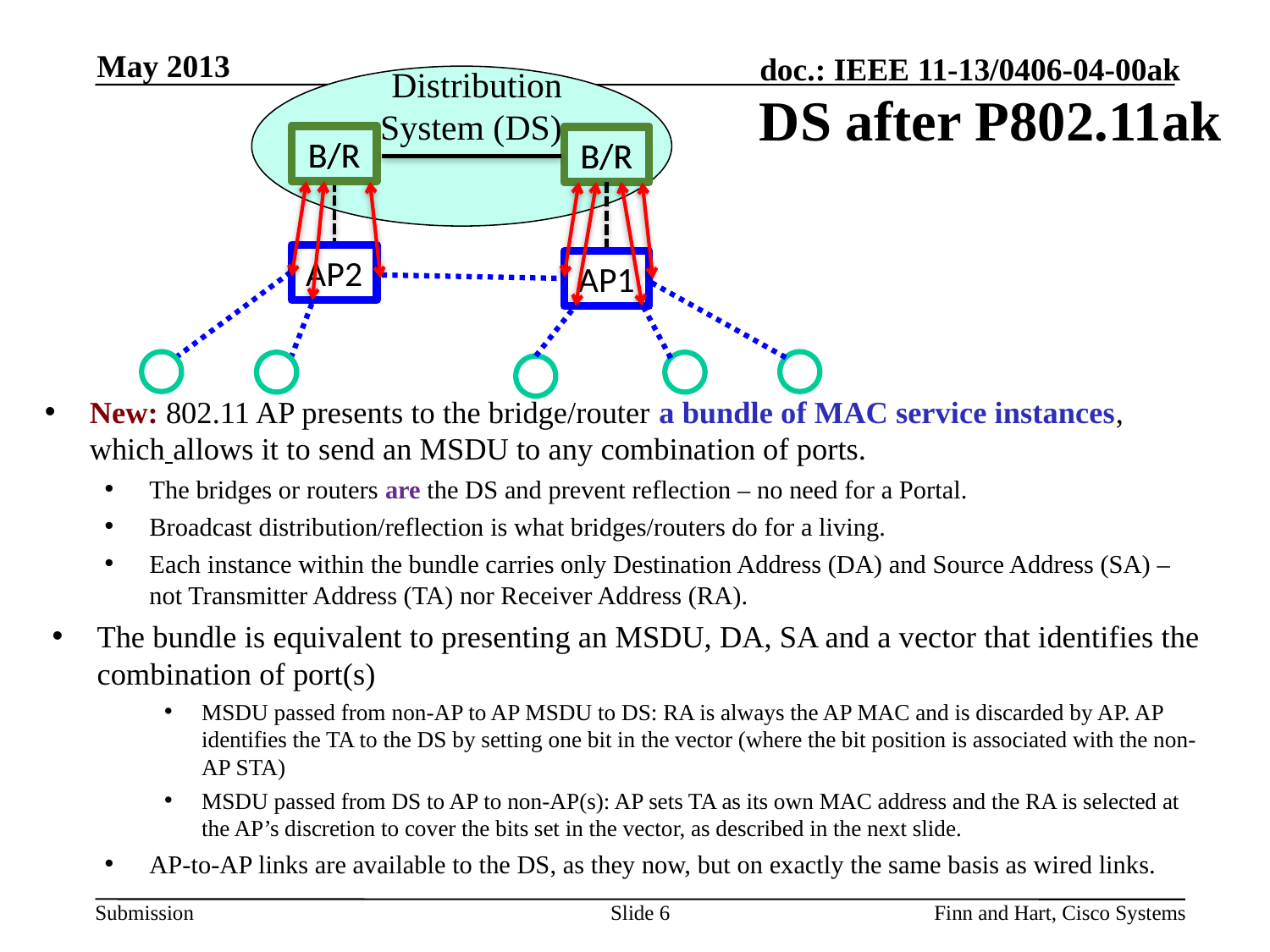

May 2013
Distribution
System (DS)
# DS after P802.11ak

B/R
B/R
B/R
B/R
AP2
AP1

New: 802.11 AP presents to the bridge/router a bundle of MAC service instances, which allows it to send an MSDU to any combination of ports.
The bridges or routers are the DS and prevent reflection – no need for a Portal.
Broadcast distribution/reflection is what bridges/routers do for a living.
Each instance within the bundle carries only Destination Address (DA) and Source Address (SA) – not Transmitter Address (TA) nor Receiver Address (RA).
The bundle is equivalent to presenting an MSDU, DA, SA and a vector that identifies the combination of port(s)
MSDU passed from non-AP to AP MSDU to DS: RA is always the AP MAC and is discarded by AP. AP identifies the TA to the DS by setting one bit in the vector (where the bit position is associated with the non-AP STA)
MSDU passed from DS to AP to non-AP(s): AP sets TA as its own MAC address and the RA is selected at the AP’s discretion to cover the bits set in the vector, as described in the next slide.
AP-to-AP links are available to the DS, as they now, but on exactly the same basis as wired links.

Slide 6
Finn and Hart, Cisco Systems